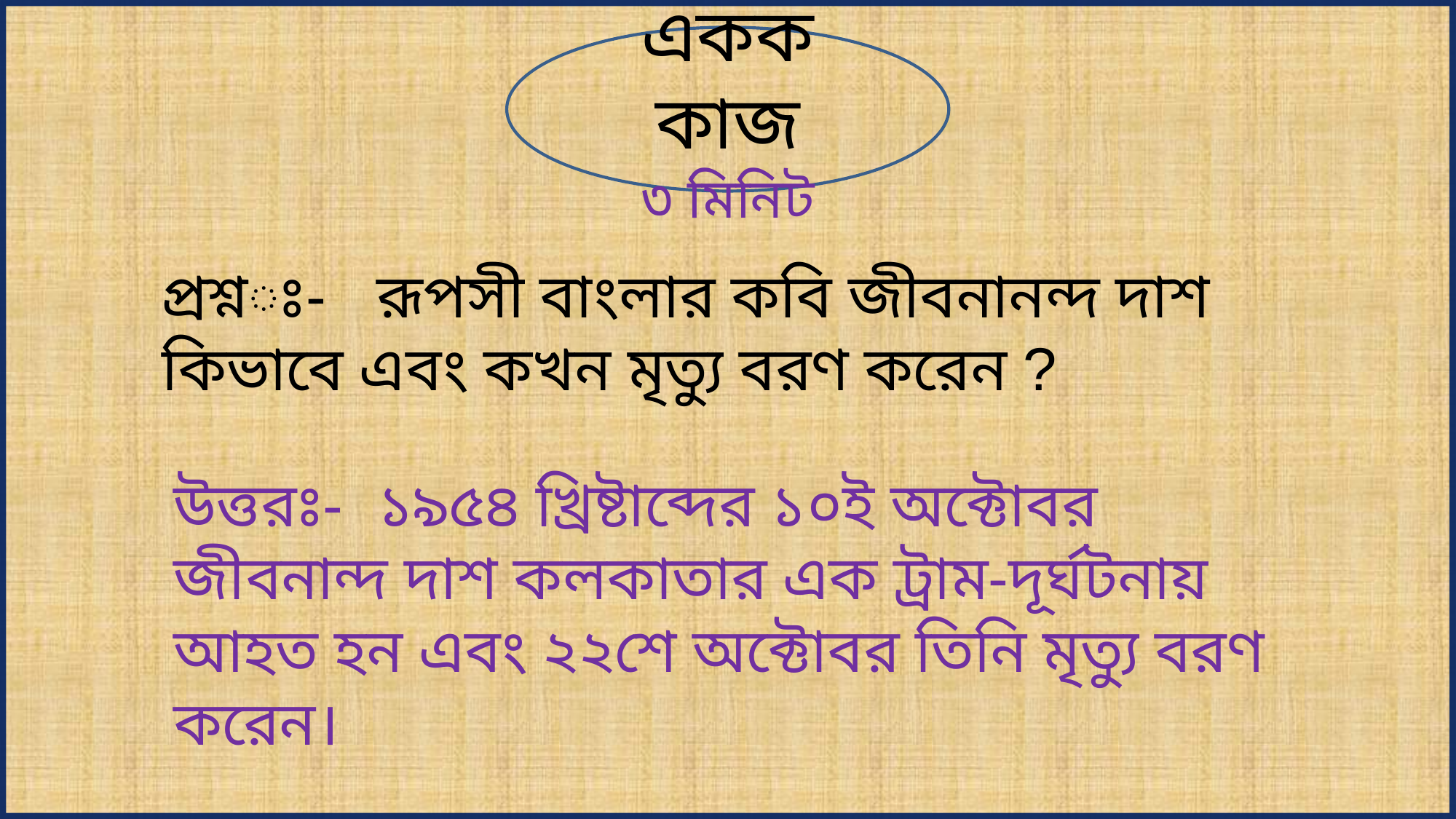

একক কাজ
৩ মিনিট
প্রশ্নঃ-   রূপসী বাংলার কবি জীবনানন্দ দাশ  কিভাবে এবং কখন মৃত্যু বরণ করেন ?
উত্তরঃ-  ১৯৫৪ খ্রিষ্টাব্দের ১০ই অক্টোবর জীবনান্দ দাশ কলকাতার এক ট্রাম-দূর্ঘটনায় আহত হন এবং ২২শে অক্টোবর তিনি মৃত্যু বরণ করেন।